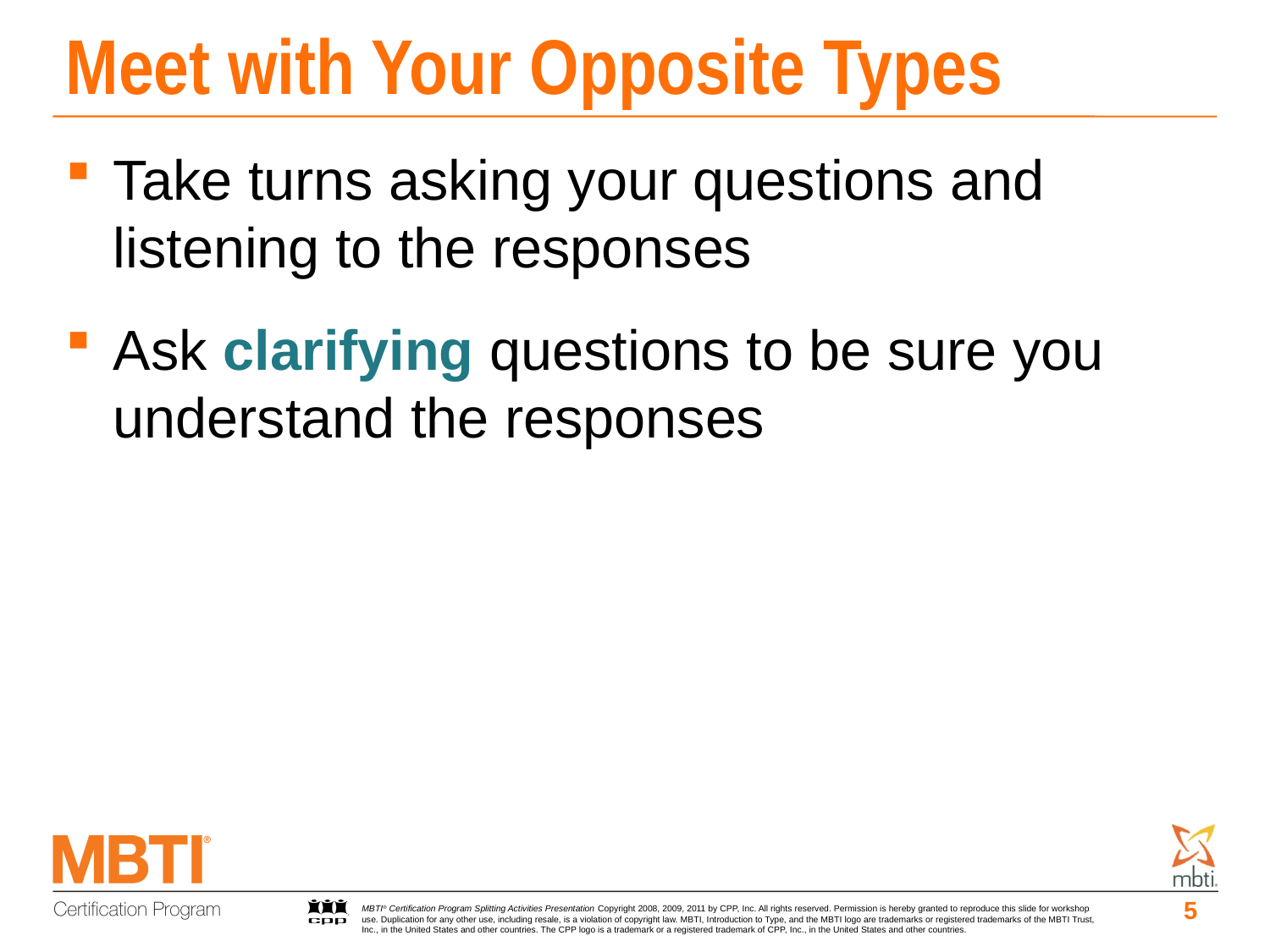

# Meet with Your Opposite Types
Take turns asking your questions and listening to the responses
Ask clarifying questions to be sure you understand the responses
5